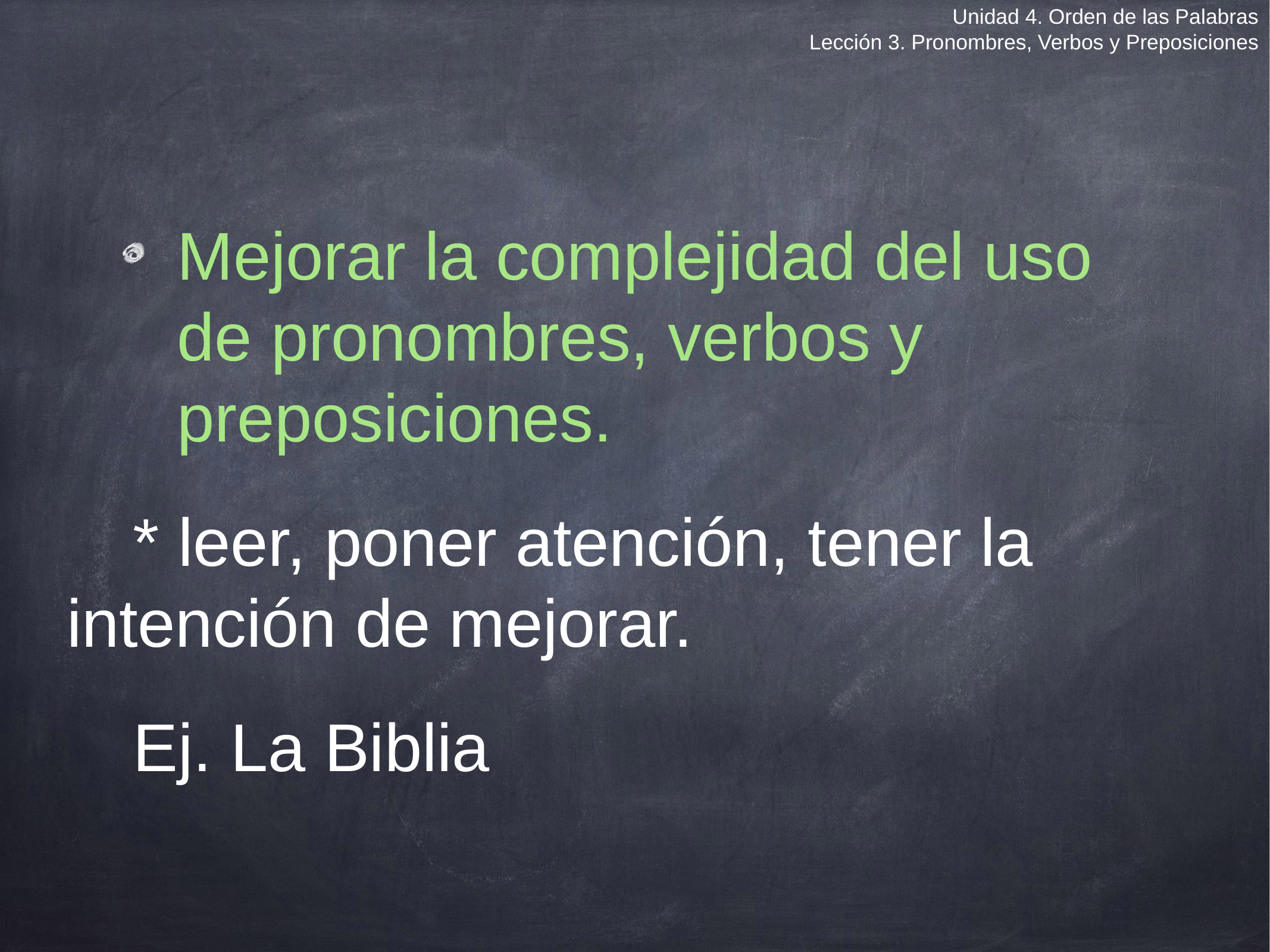

# Unidad 4. Orden de las Palabras
Lección 3. Pronombres, Verbos y Preposiciones
Mejorar la complejidad del uso de pronombres, verbos y preposiciones.
* leer, poner atención, tener la intención de mejorar.
Ej. La Biblia